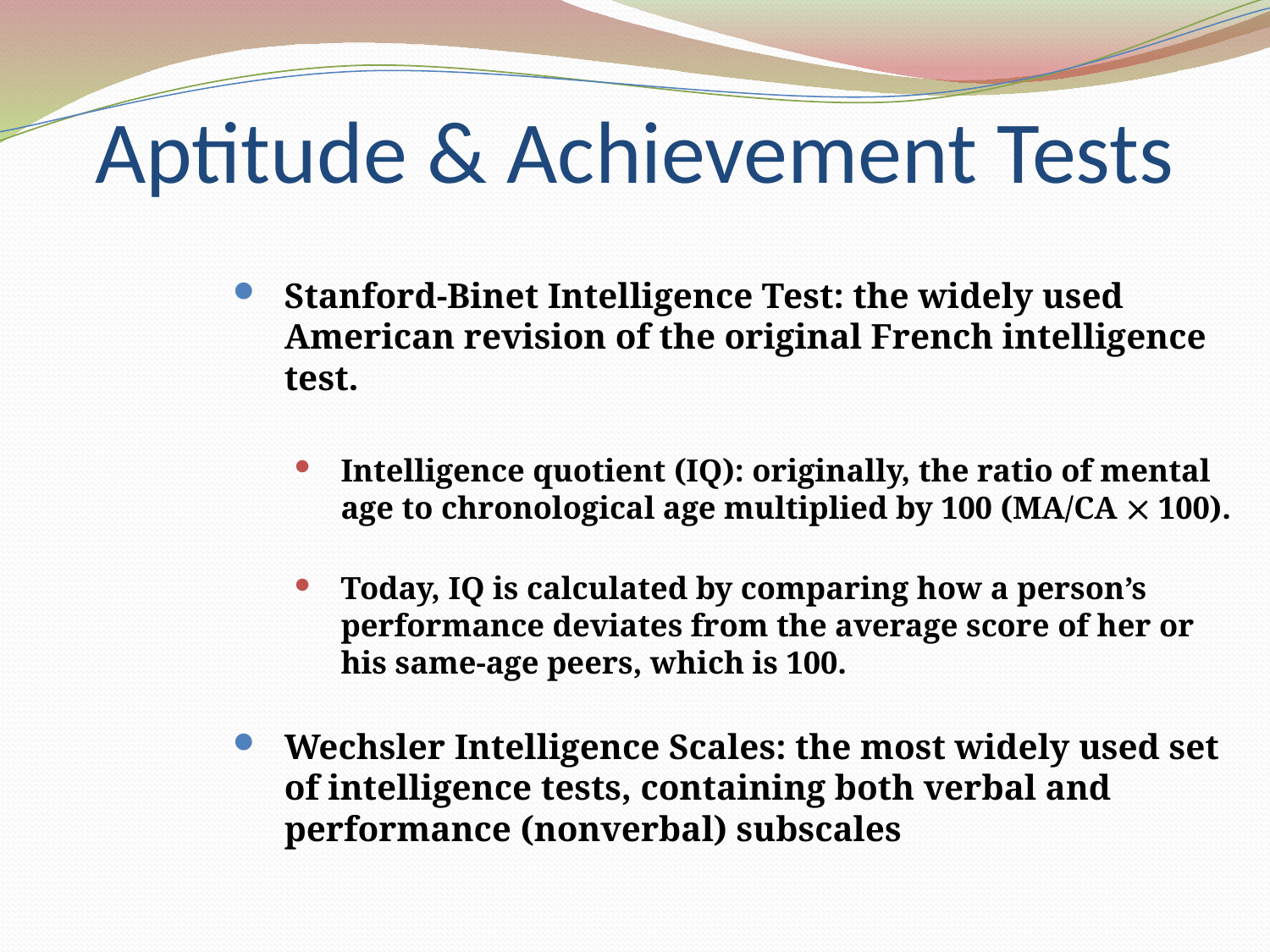

# Aptitude & Achievement Tests

Stanford-Binet Intelligence Test: the widely used American revision of the original French intelligence test.

Intelligence quotient (IQ): originally, the ratio of mental age to chronological age multiplied by 100 (MA/CA × 100).

Today, IQ is calculated by comparing how a person’s performance deviates from the average score of her or his same-age peers, which is 100.

Wechsler Intelligence Scales: the most widely used set of intelligence tests, containing both verbal and performance (nonverbal) subscales